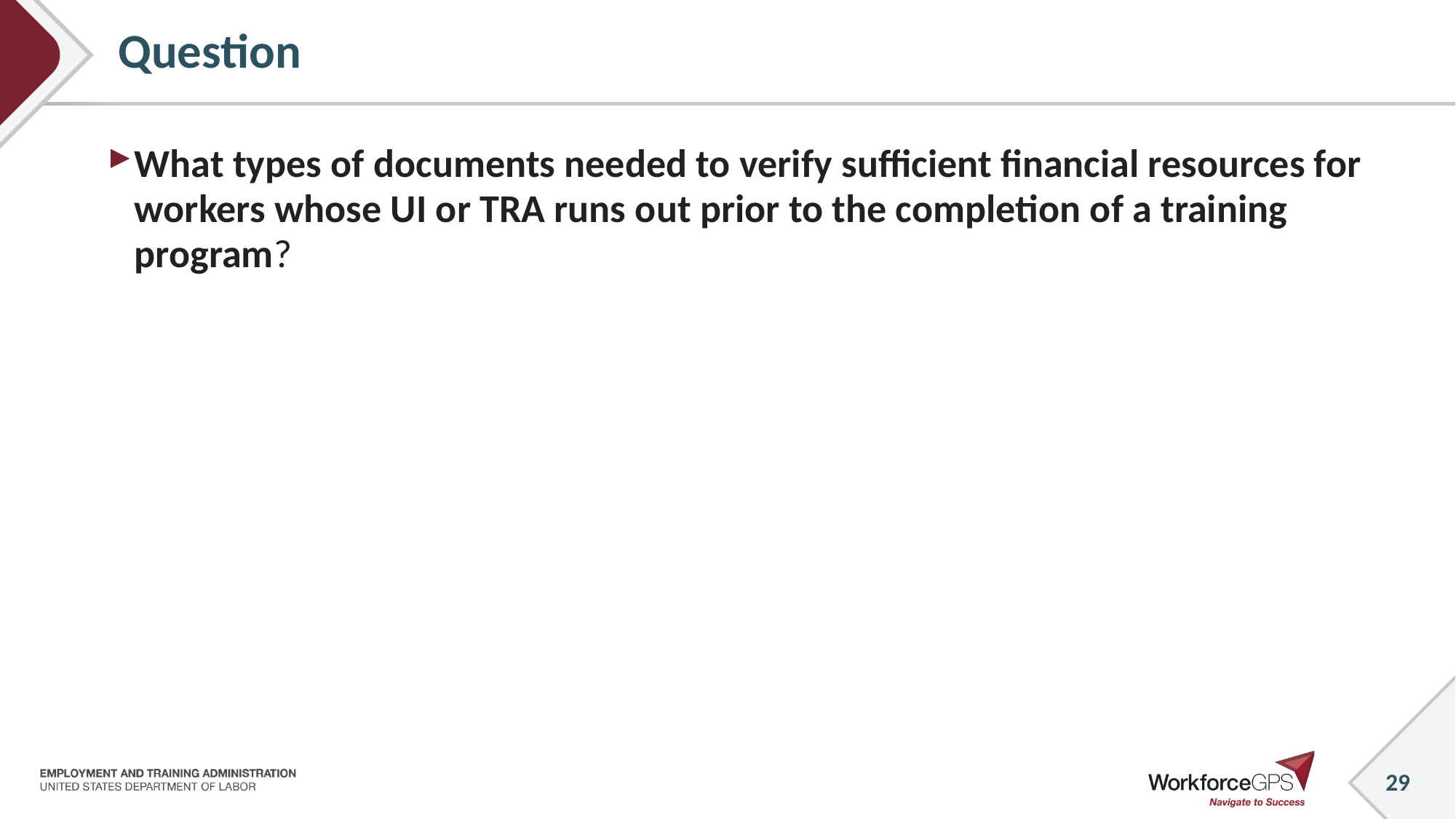

29
# Question
What types of documents needed to verify sufficient financial resources for workers whose UI or TRA runs out prior to the completion of a training program?